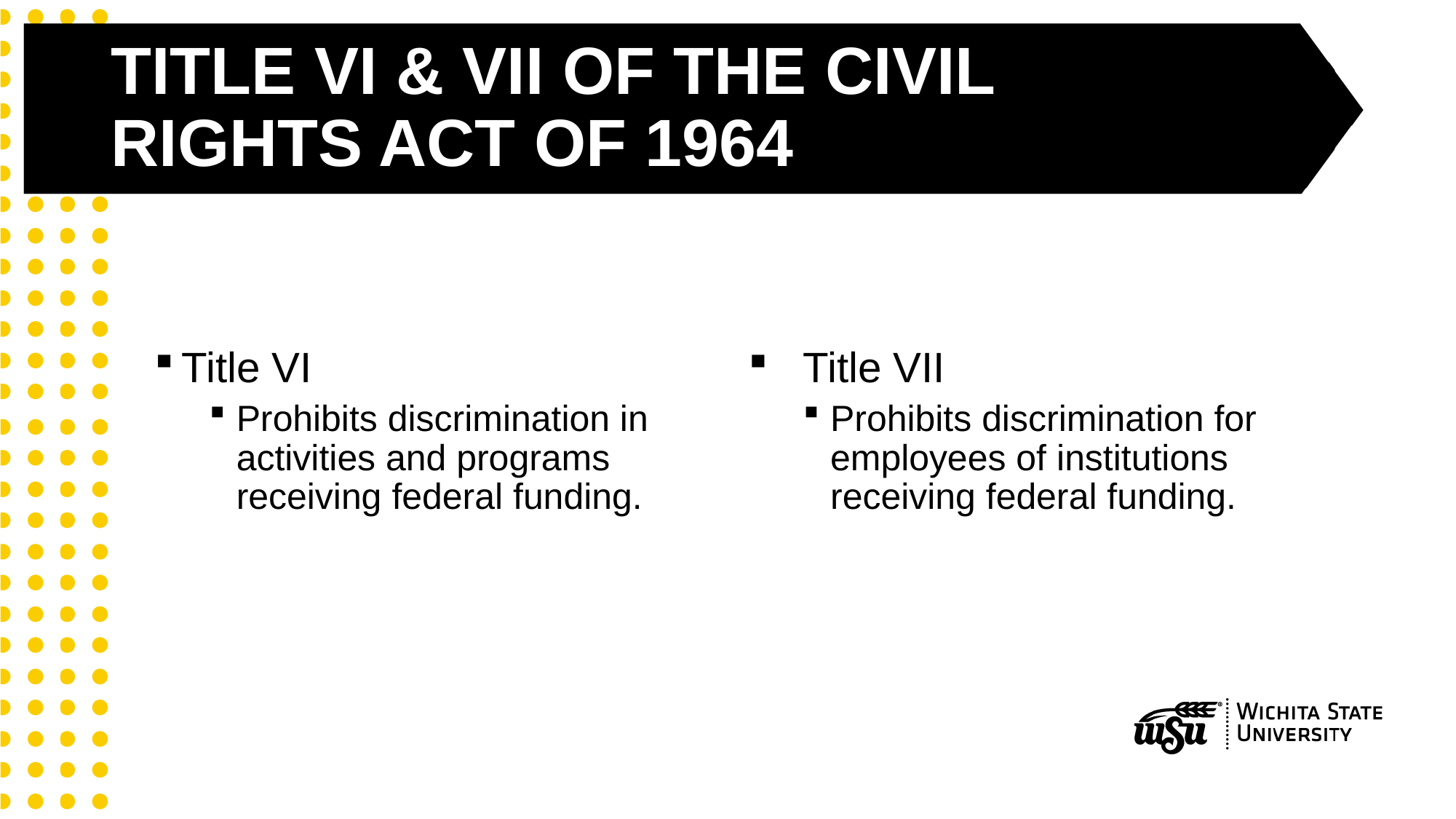

# Title VI & VII of the civil rights act of 1964
Title VI
Prohibits discrimination in activities and programs receiving federal funding.
Title VII
Prohibits discrimination for employees of institutions receiving federal funding.